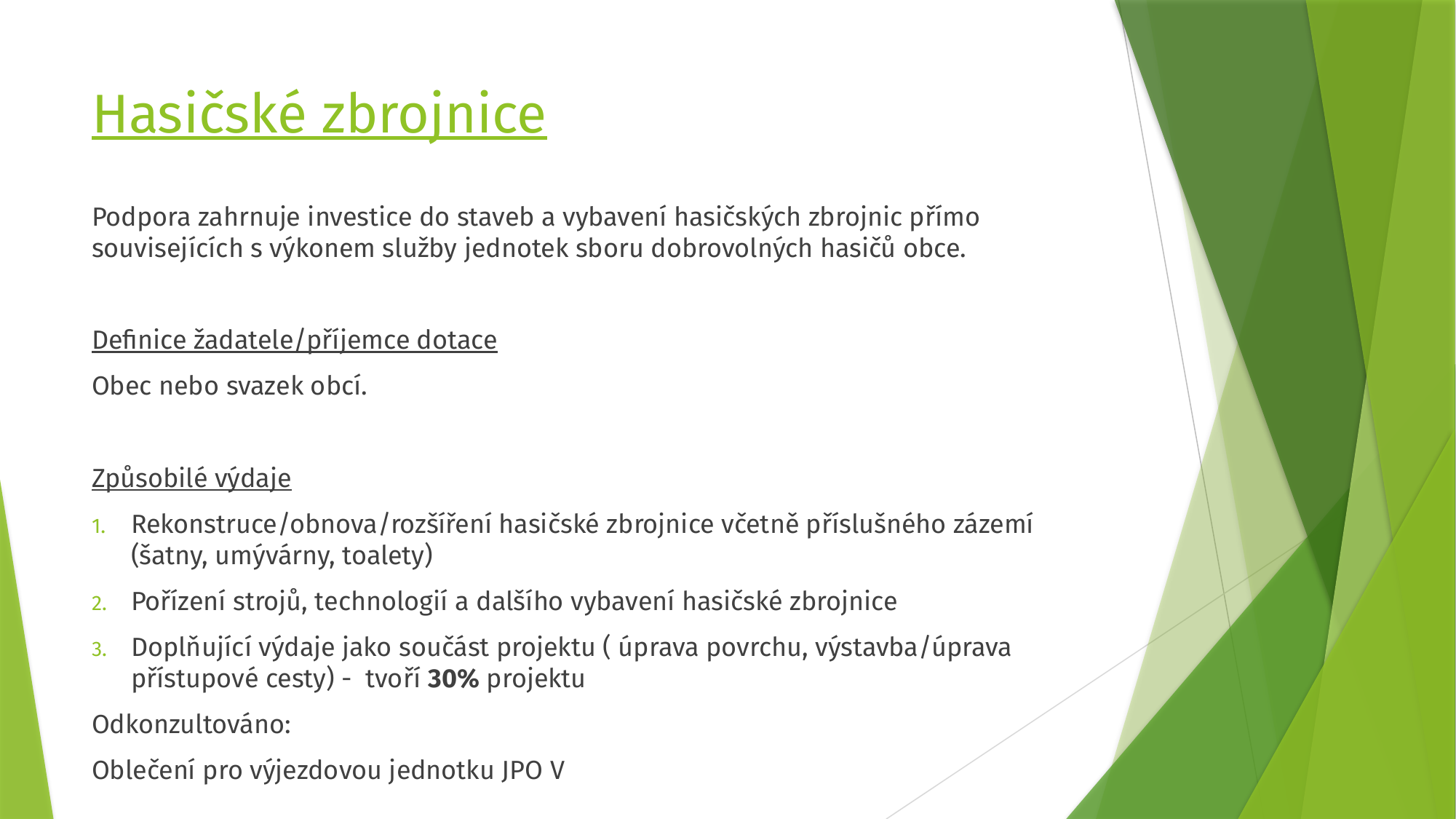

# Hasičské zbrojnice
Podpora zahrnuje investice do staveb a vybavení hasičských zbrojnic přímo souvisejících s výkonem služby jednotek sboru dobrovolných hasičů obce.

Definice žadatele/příjemce dotace
Obec nebo svazek obcí.

Způsobilé výdaje
Rekonstruce/obnova/rozšíření hasičské zbrojnice včetně příslušného zázemí (šatny, umývárny, toalety)
Pořízení strojů, technologií a dalšího vybavení hasičské zbrojnice
Doplňující výdaje jako součást projektu ( úprava povrchu, výstavba/úprava přístupové cesty) -  tvoří 30% projektu
Odkonzultováno:
Oblečení pro výjezdovou jednotku JPO V